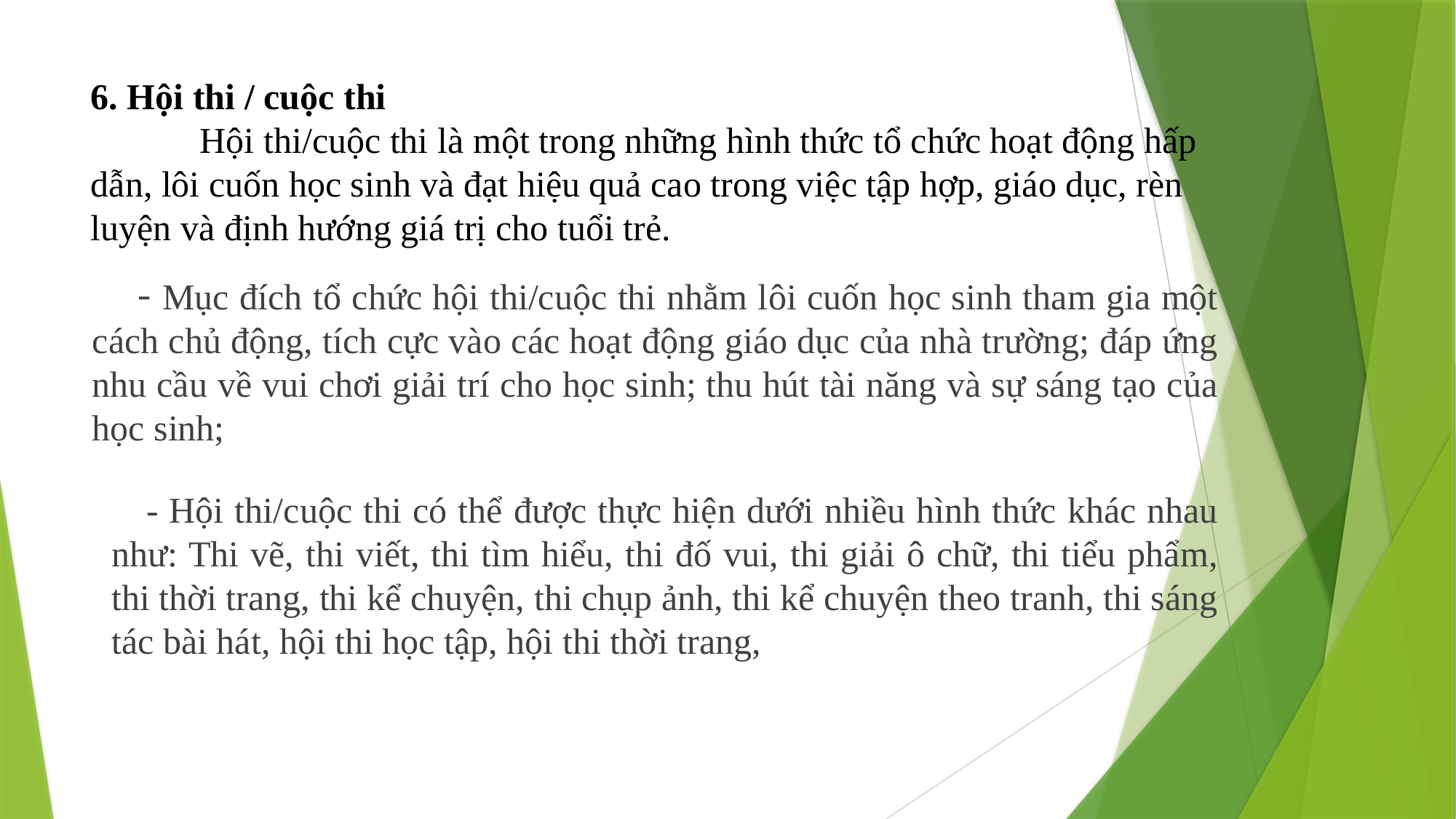

# 6. Hội thi / cuộc thi Hội thi/cuộc thi là một trong những hình thức tổ chức hoạt động hấp dẫn, lôi cuốn học sinh và đạt hiệu quả cao trong việc tập hợp, giáo dục, rèn luyện và định hướng giá trị cho tuổi trẻ.
    - Mục đích tổ chức hội thi/cuộc thi nhằm lôi cuốn học sinh tham gia một cách chủ động, tích cực vào các hoạt động giáo dục của nhà trường; đáp ứng nhu cầu về vui chơi giải trí cho học sinh; thu hút tài năng và sự sáng tạo của học sinh;
   - Hội thi/cuộc thi có thể được thực hiện dưới nhiều hình thức khác nhau như: Thi vẽ, thi viết, thi tìm hiểu, thi đố vui, thi giải ô chữ, thi tiểu phẩm, thi thời trang, thi kể chuyện, thi chụp ảnh, thi kể chuyện theo tranh, thi sáng tác bài hát, hội thi học tập, hội thi thời trang,